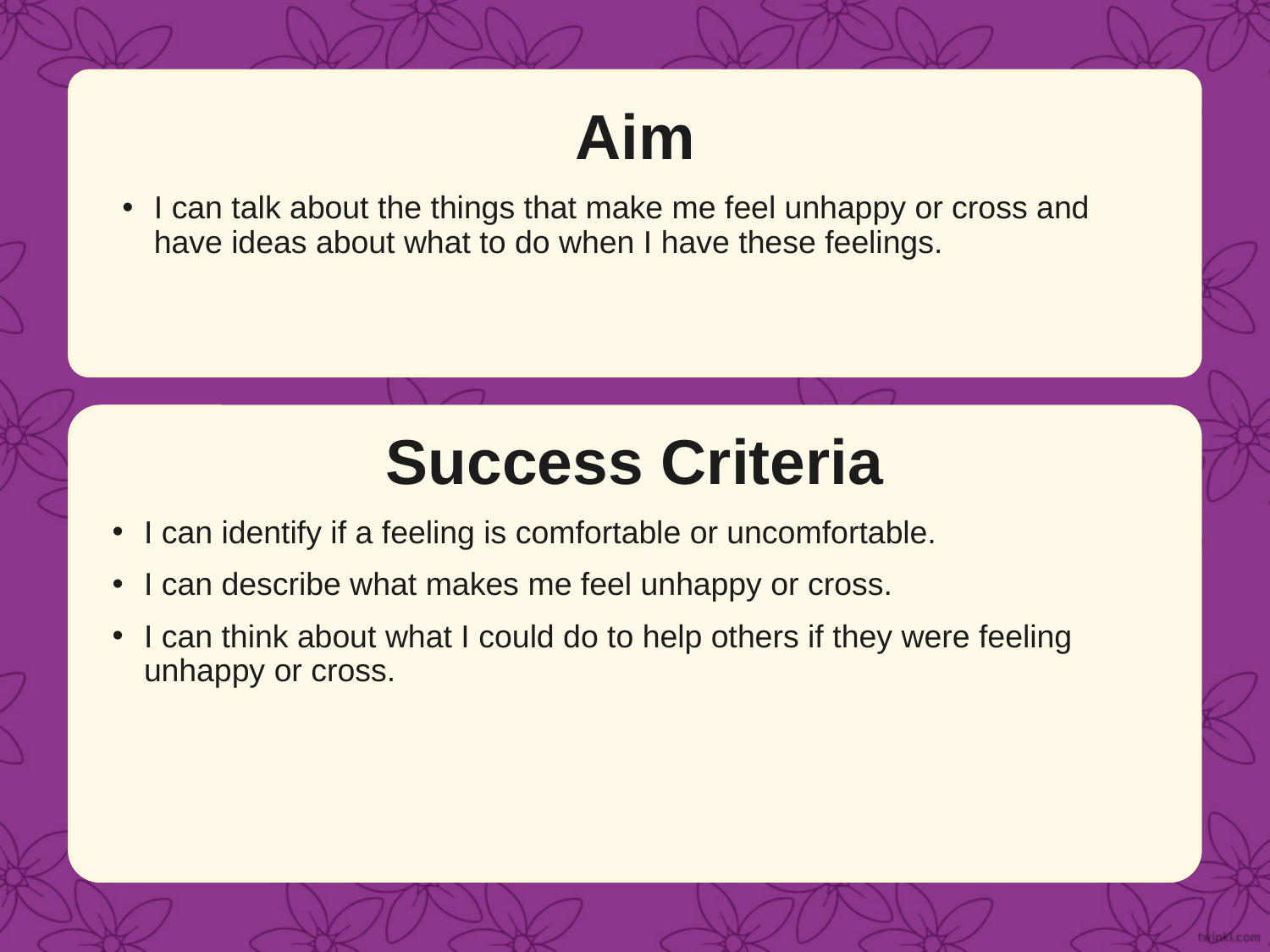

Aim
I can talk about the things that make me feel unhappy or cross and have ideas about what to do when I have these feelings.

Success Criteria
I can identify if a feeling is comfortable or uncomfortable.
I can describe what makes me feel unhappy or cross.
I can think about what I could do to help others if they were feeling unhappy or cross.